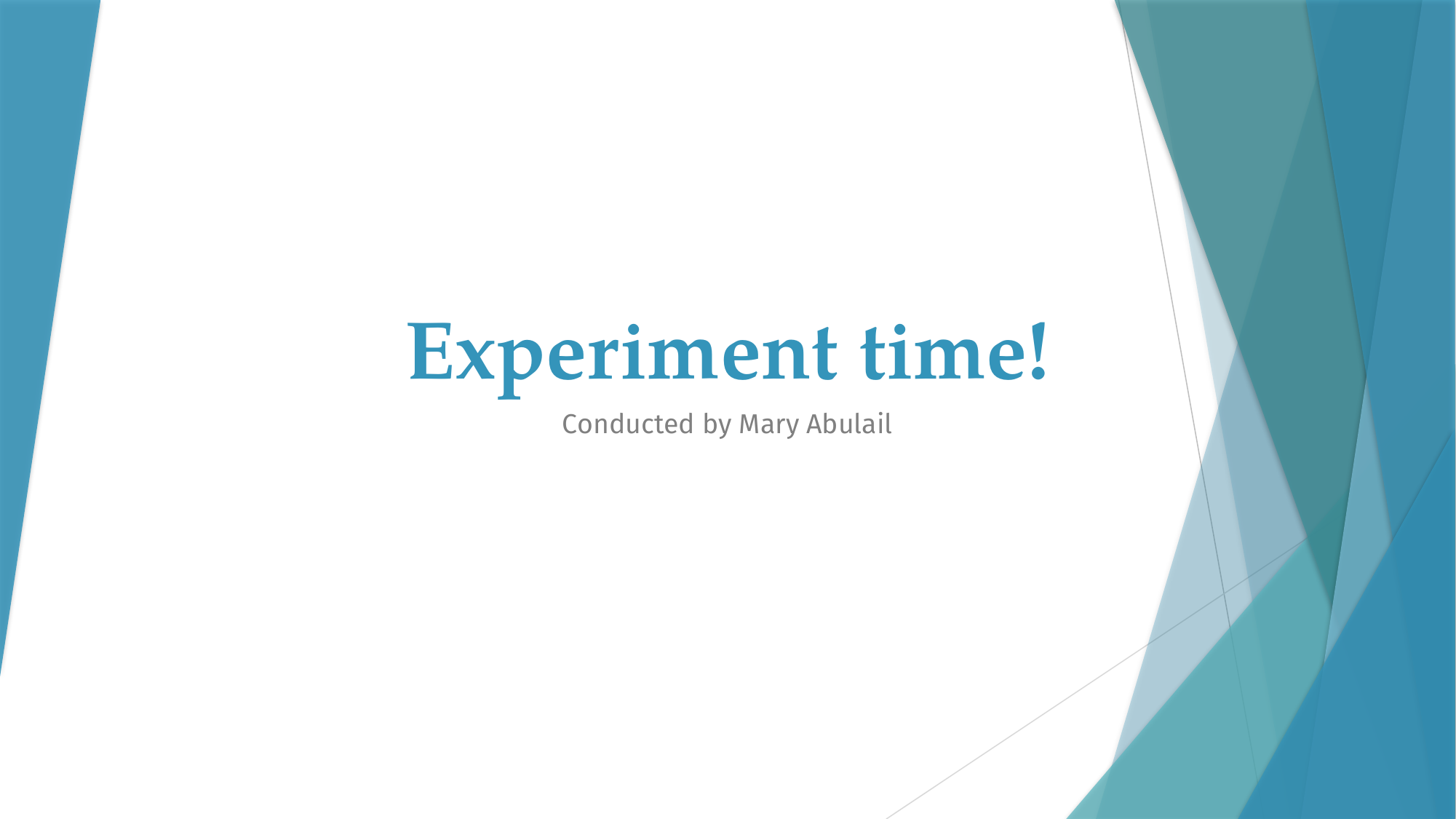

# Experiment time!
Conducted by Mary Abulail